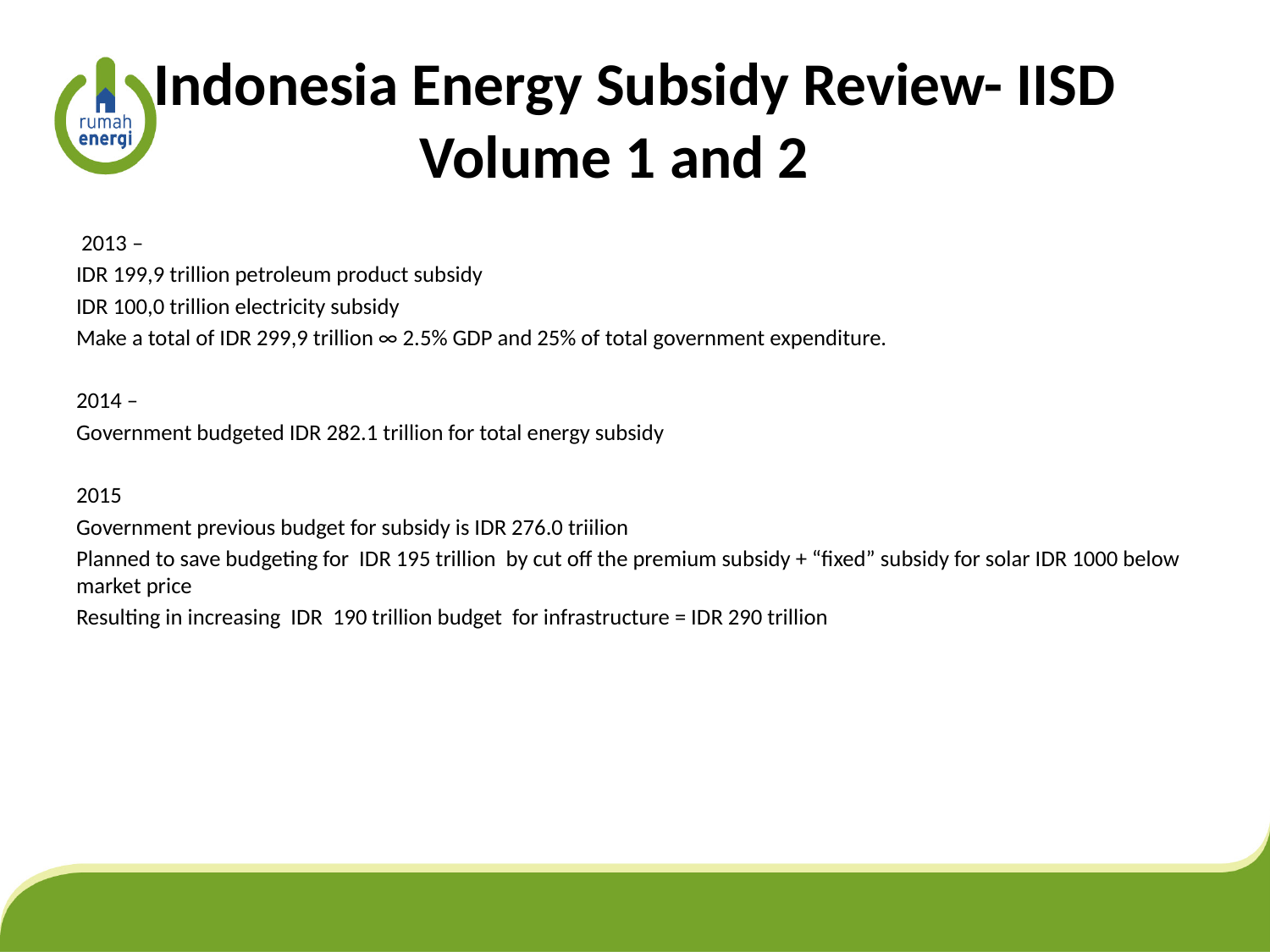

# Indonesia Energy Subsidy Review- IISD Volume 1 and 2
 2013 –
IDR 199,9 trillion petroleum product subsidy
IDR 100,0 trillion electricity subsidy
Make a total of IDR 299,9 trillion ∞ 2.5% GDP and 25% of total government expenditure.

2014 –
Government budgeted IDR 282.1 trillion for total energy subsidy

2015
Government previous budget for subsidy is IDR 276.0 triilion
Planned to save budgeting for  IDR 195 trillion  by cut off the premium subsidy + “fixed” subsidy for solar IDR 1000 below market price
Resulting in increasing  IDR  190 trillion budget  for infrastructure = IDR 290 trillion